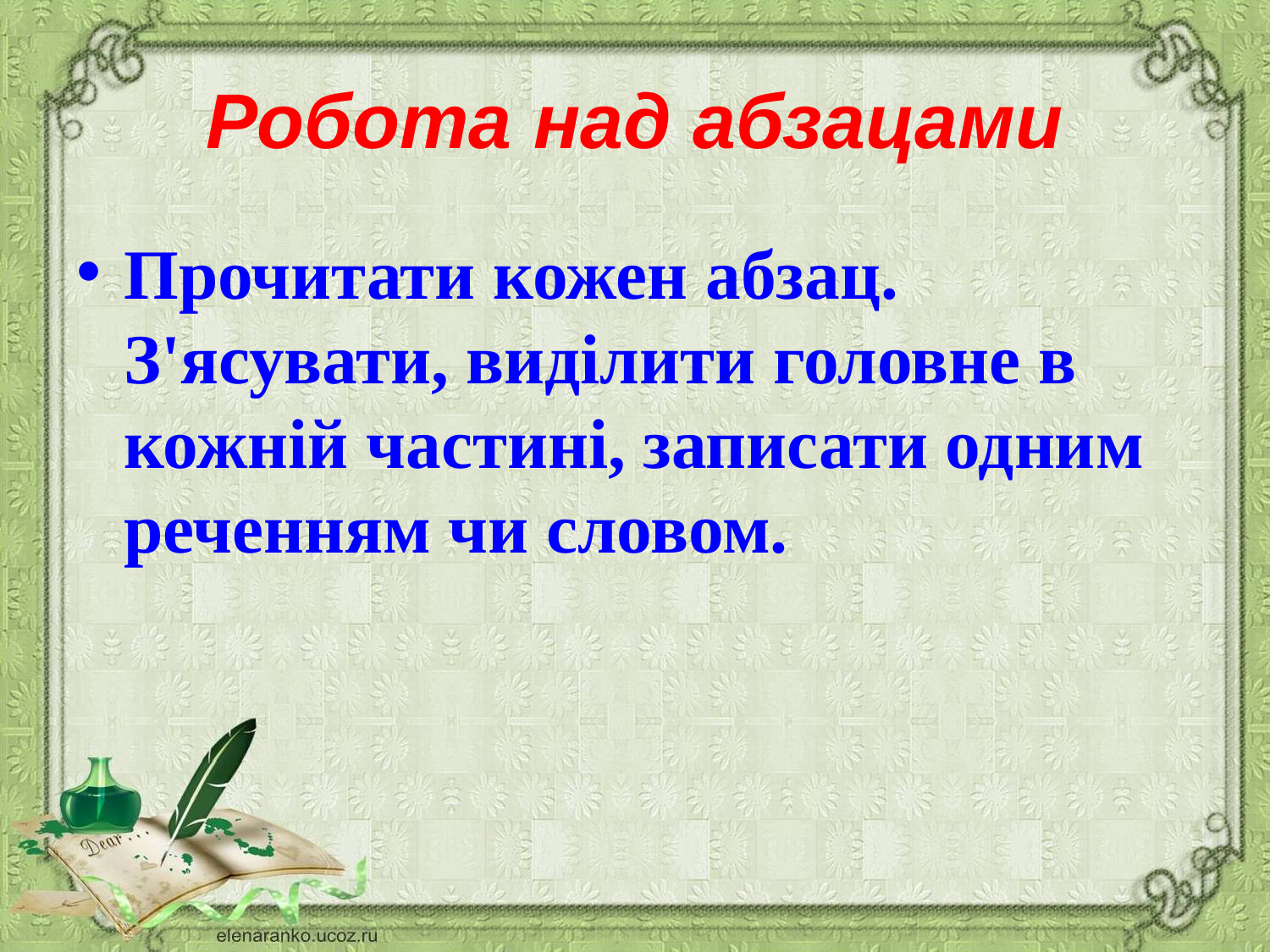

# Робота над абзацами
Прочитати кожен абзац. З'ясувати, виділити головне в кожній частині, записати одним реченням чи словом.